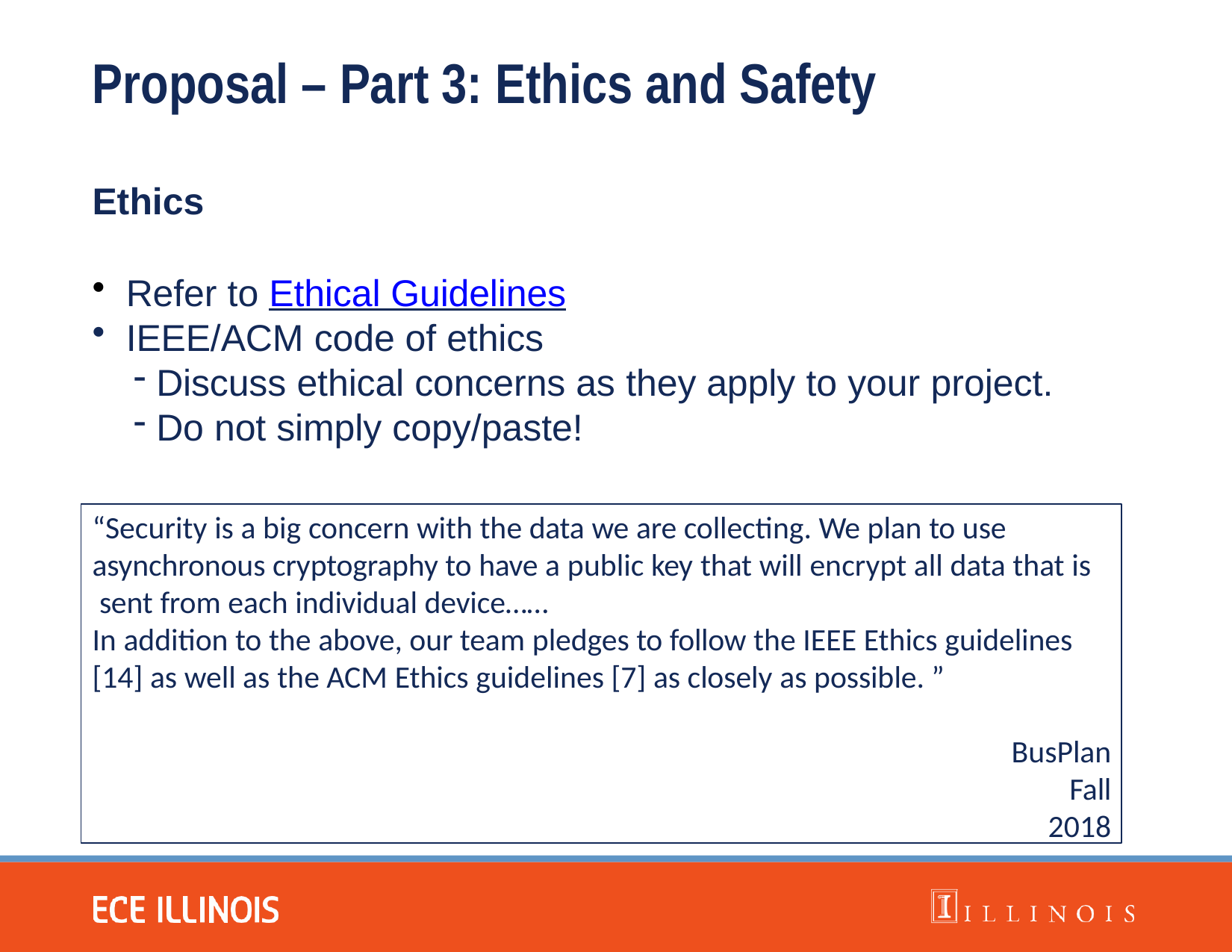

# Proposal – Part 3: Ethics and Safety
Ethics

Refer to Ethical Guidelines
IEEE/ACM code of ethics
Discuss ethical concerns as they apply to your project.
Do not simply copy/paste!
“Security is a big concern with the data we are collecting. We plan to use  asynchronous cryptography to have a public key that will encrypt all data that is  sent from each individual device……
In addition to the above, our team pledges to follow the IEEE Ethics guidelines
[14] as well as the ACM Ethics guidelines [7] as closely as possible. ”

BusPlan  Fall 2018